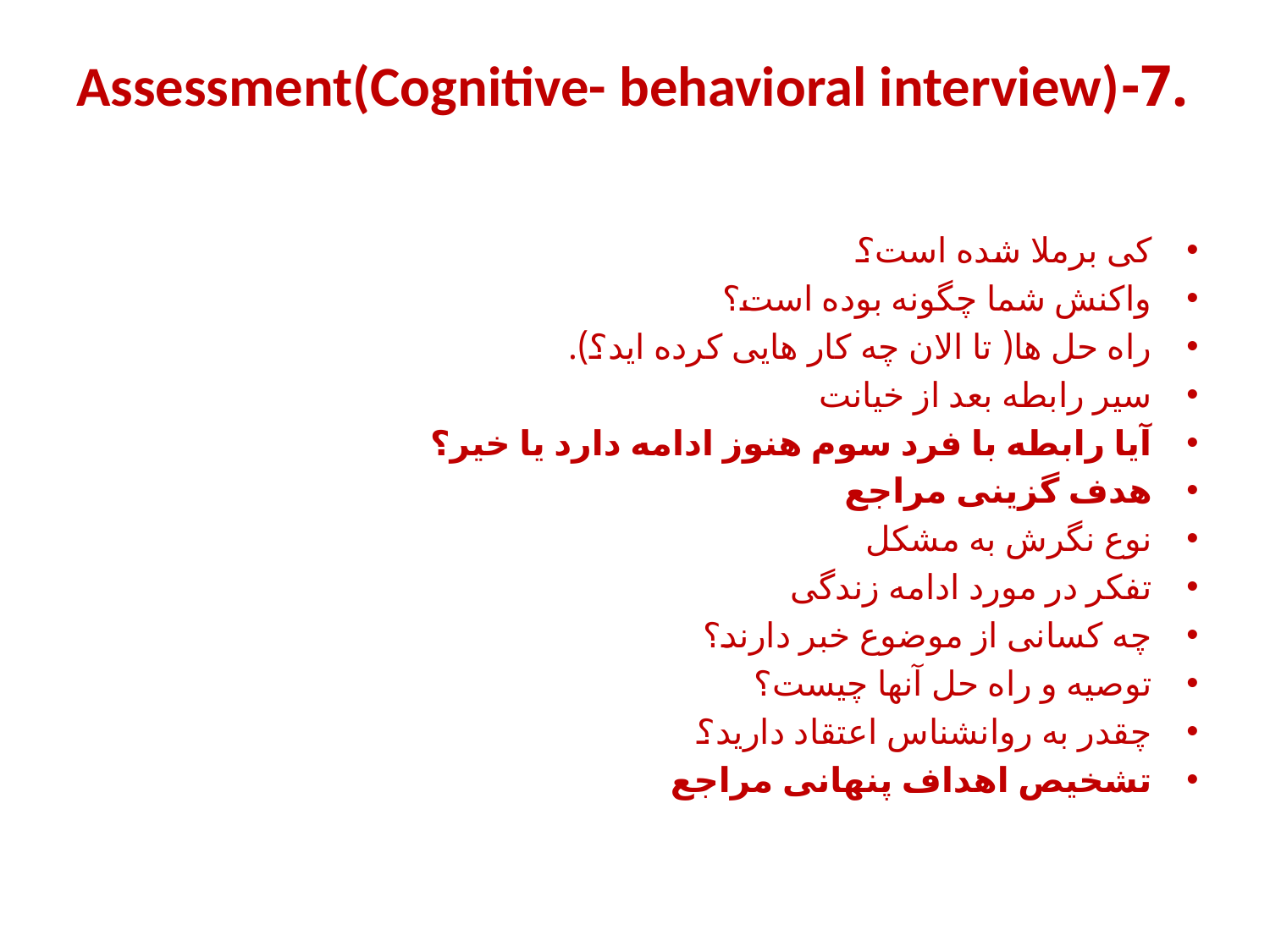

# .7-Assessment(Cognitive- behavioral interview)
کی برملا شده است؟
واکنش شما چگونه بوده است؟
راه حل ها( تا الان چه کار هایی کرده اید؟).
سیر رابطه بعد از خیانت
آیا رابطه با فرد سوم هنوز ادامه دارد یا خیر؟
هدف گزینی مراجع
نوع نگرش به مشکل
تفکر در مورد ادامه زندگی
چه کسانی از موضوع خبر دارند؟
توصیه و راه حل آنها چیست؟
چقدر به روانشناس اعتقاد دارید؟
تشخیص اهداف پنهانی مراجع